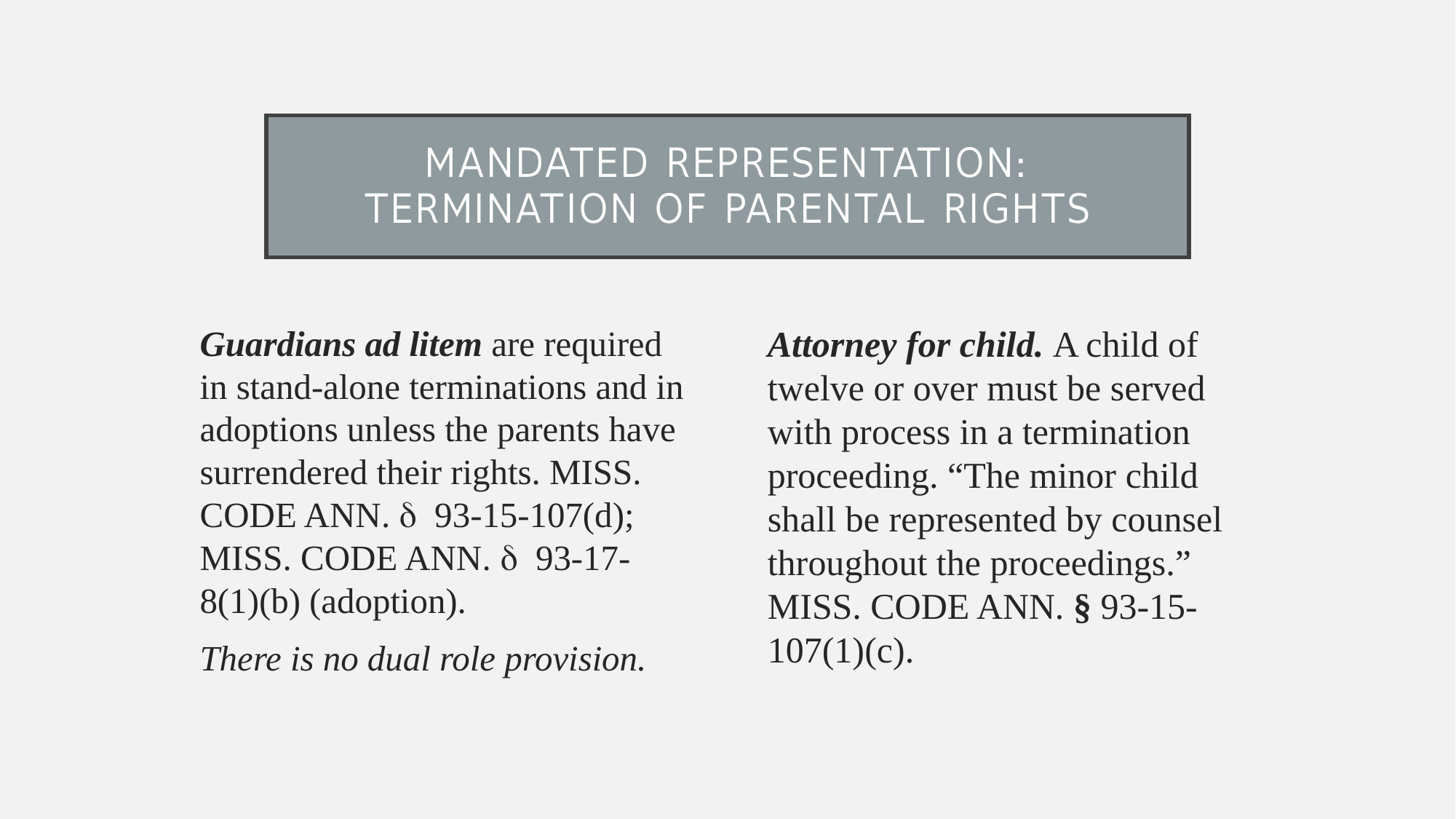

# Mandated representation: termination of parental rights
Guardians ad litem are required in stand-alone terminations and in adoptions unless the parents have surrendered their rights. Miss. Code Ann. δ  93-15-107(d); Miss. Code Ann. δ  93-17-8(1)(b) (adoption).
There is no dual role provision.
Attorney for child. A child of twelve or over must be served with process in a termination proceeding. “The minor child shall be represented by counsel throughout the proceedings.” Miss. Code Ann. § 93-15-107(1)(c).